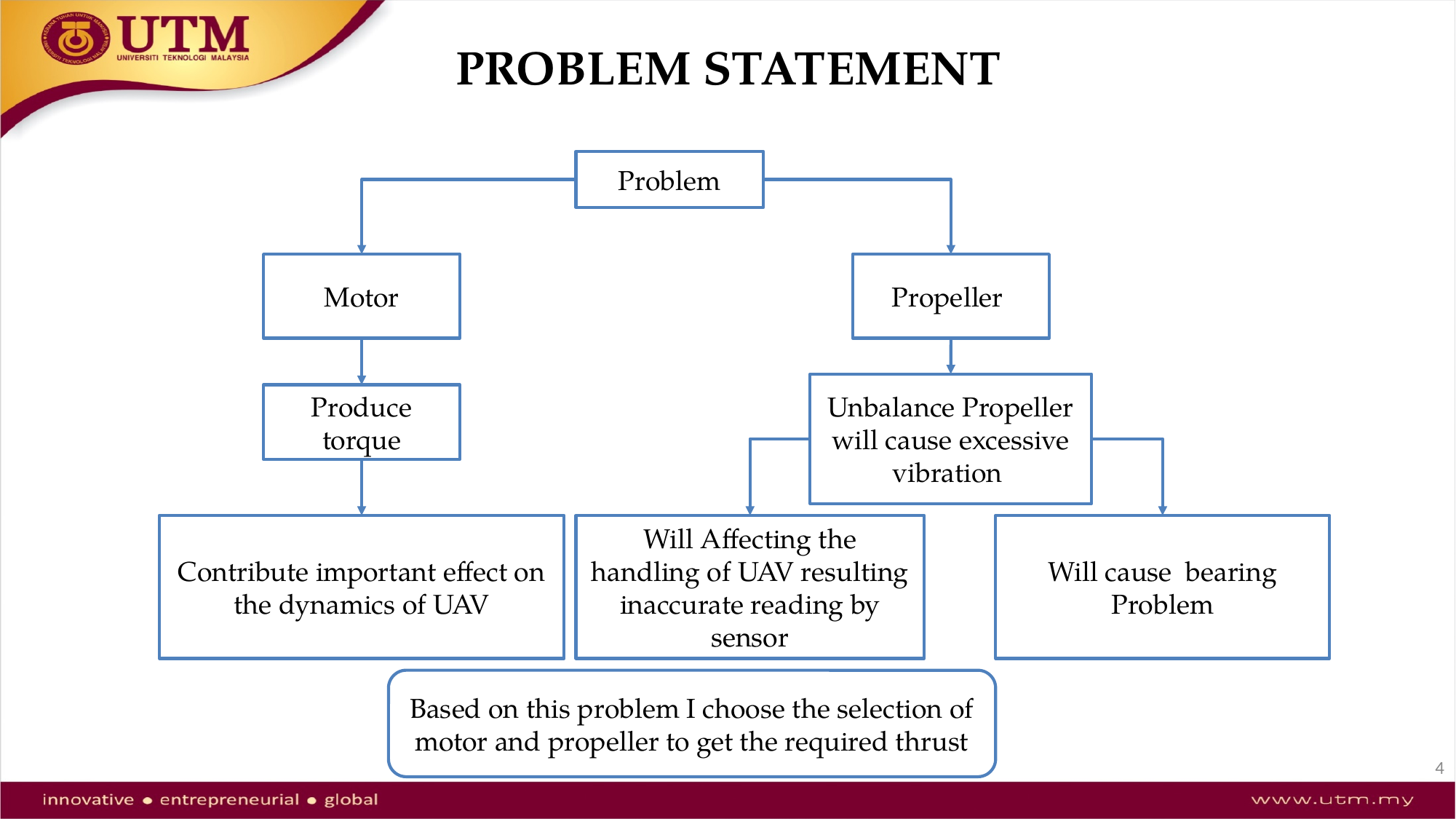

# PROBLEM STATEMENT
Problem
Motor
Propeller
Unbalance Propeller will cause excessive vibration
Produce torque
Contribute important effect on the dynamics of UAV
Will cause  bearing Problem
Will Affecting the handling of UAV resulting inaccurate reading by sensor
Based on this problem I choose the selection of motor and propeller to get the required thrust
4
4